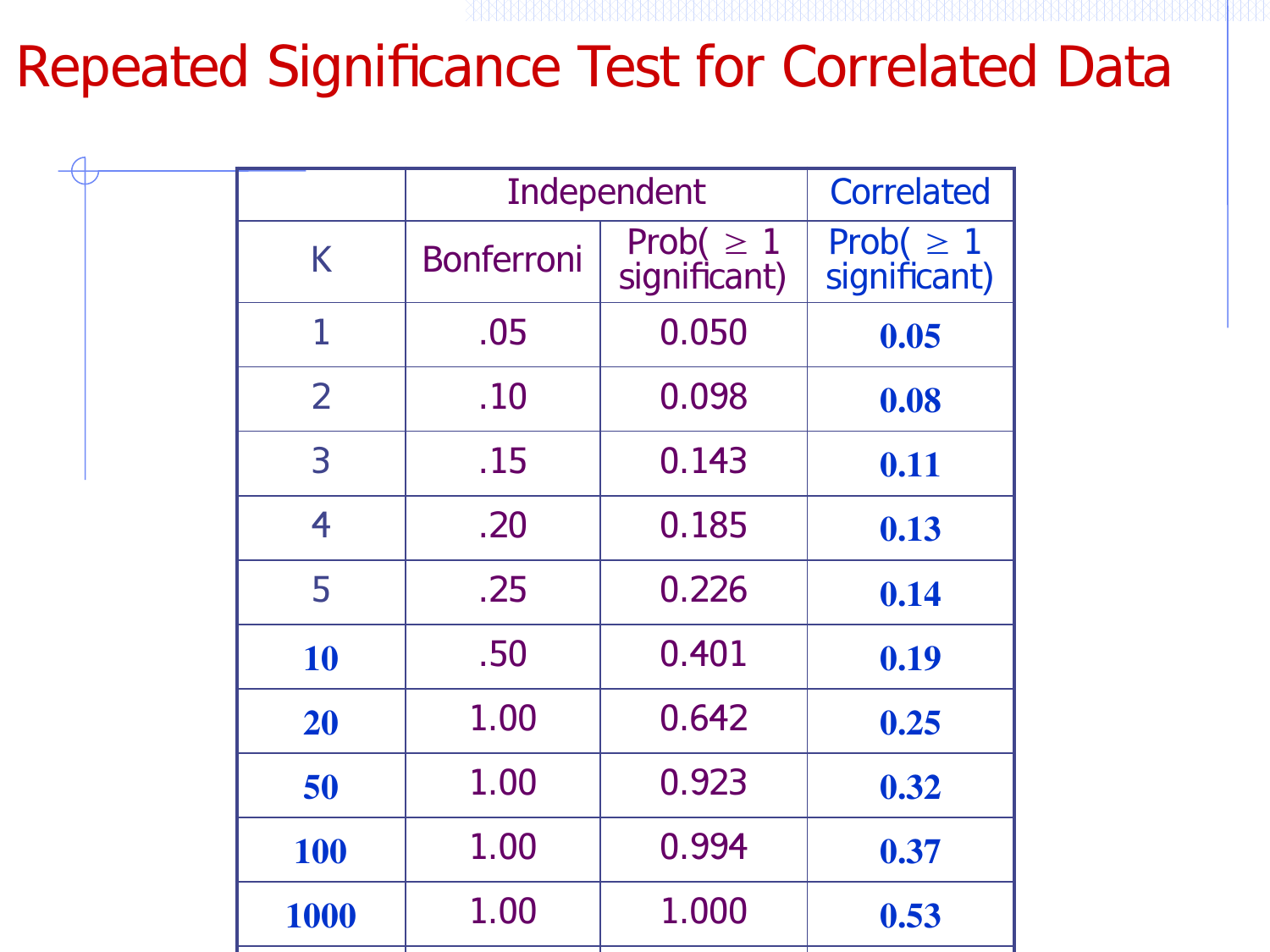

# Repeated Significance Test for Correlated Data
|  | Independent |  | Correlated |
| --- | --- | --- | --- |
| K | Bonferroni | Prob( ≥ 1 significant) | Prob( ≥ 1 significant) |
| 1 | .05 | 0.050 | 0.05 |
| 2 | .10 | 0.098 | 0.08 |
| 3 | .15 | 0.143 | 0.11 |
| 4 | .20 | 0.185 | 0.13 |
| 5 | .25 | 0.226 | 0.14 |
| 10 | .50 | 0.401 | 0.19 |
| 20 | 1.00 | 0.642 | 0.25 |
| 50 | 1.00 | 0.923 | 0.32 |
| 100 | 1.00 | 0.994 | 0.37 |
| 1000 | 1.00 | 1.000 | 0.53 |
| ∞ | 1.00 | 1.000 | 1.00 |